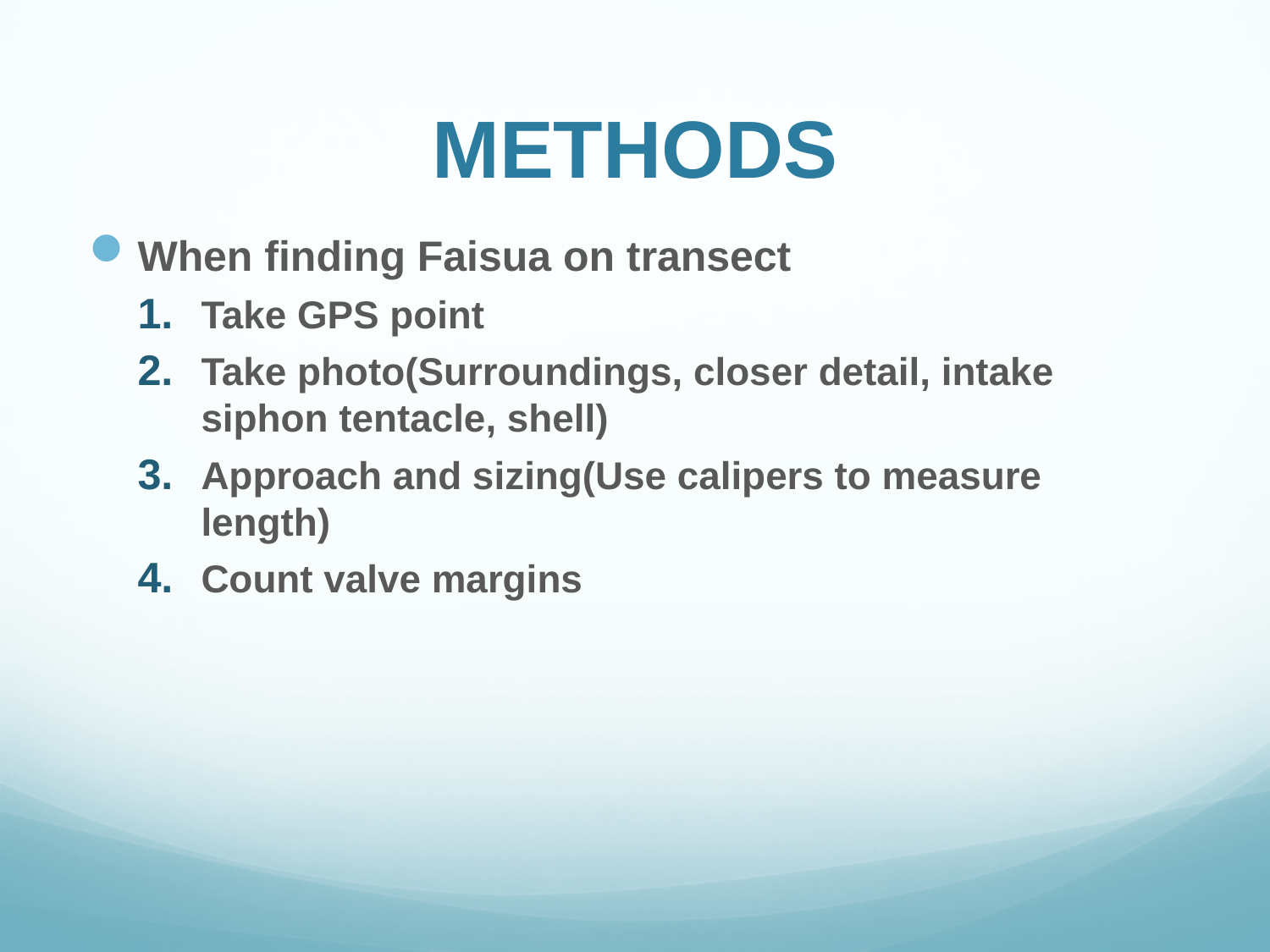

# METHODS
When finding Faisua on transect
Take GPS point
Take photo(Surroundings, closer detail, intake siphon tentacle, shell)
Approach and sizing(Use calipers to measure length)
Count valve margins